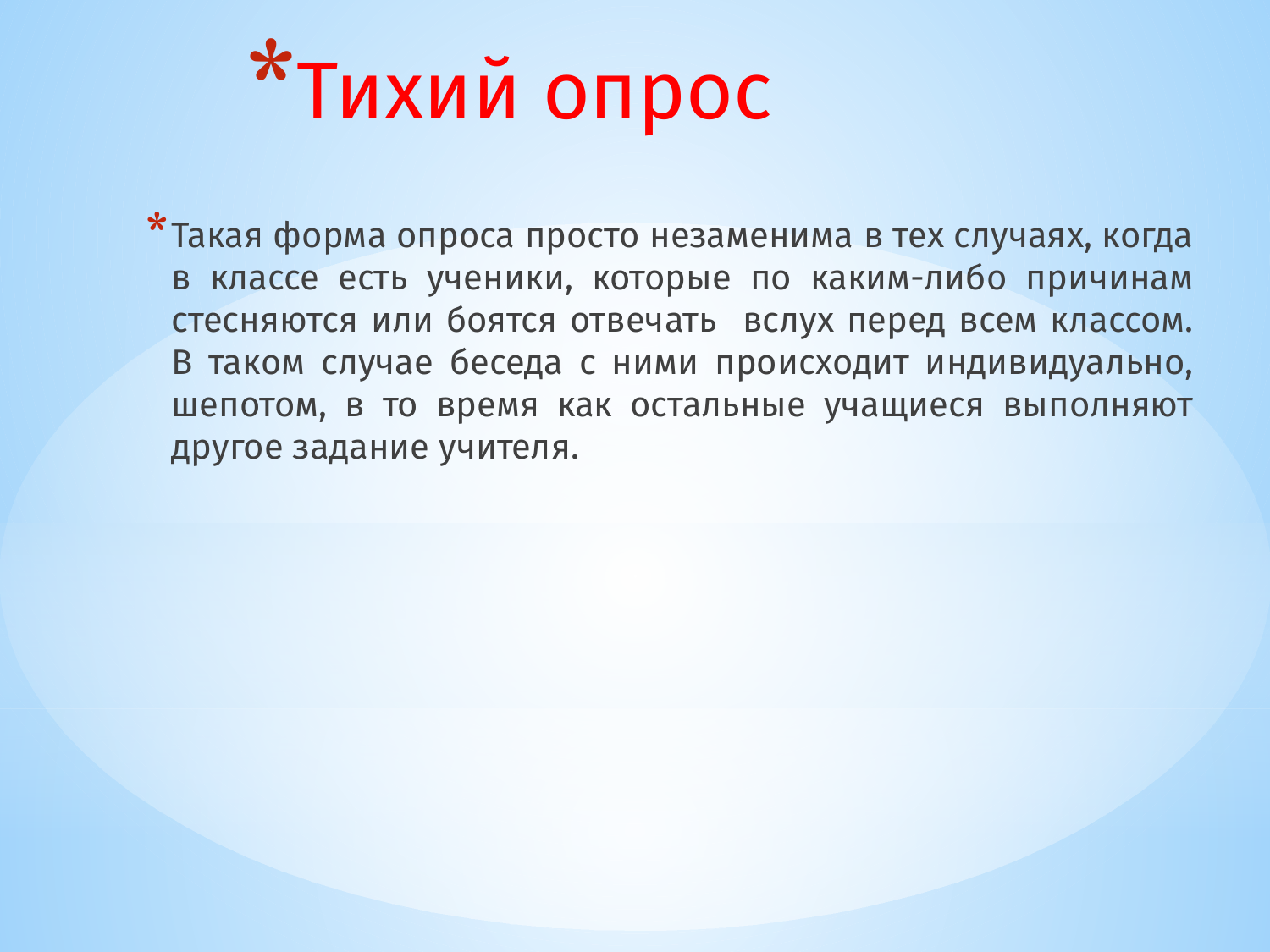

# Тихий опрос
Такая форма опроса просто незаменима в тех случаях, когда в классе есть ученики, которые по каким-либо причинам стесняются или боятся отвечать  вслух перед всем классом. В таком случае беседа с ними происходит индивидуально, шепотом, в то время как остальные учащиеся выполняют другое задание учителя.